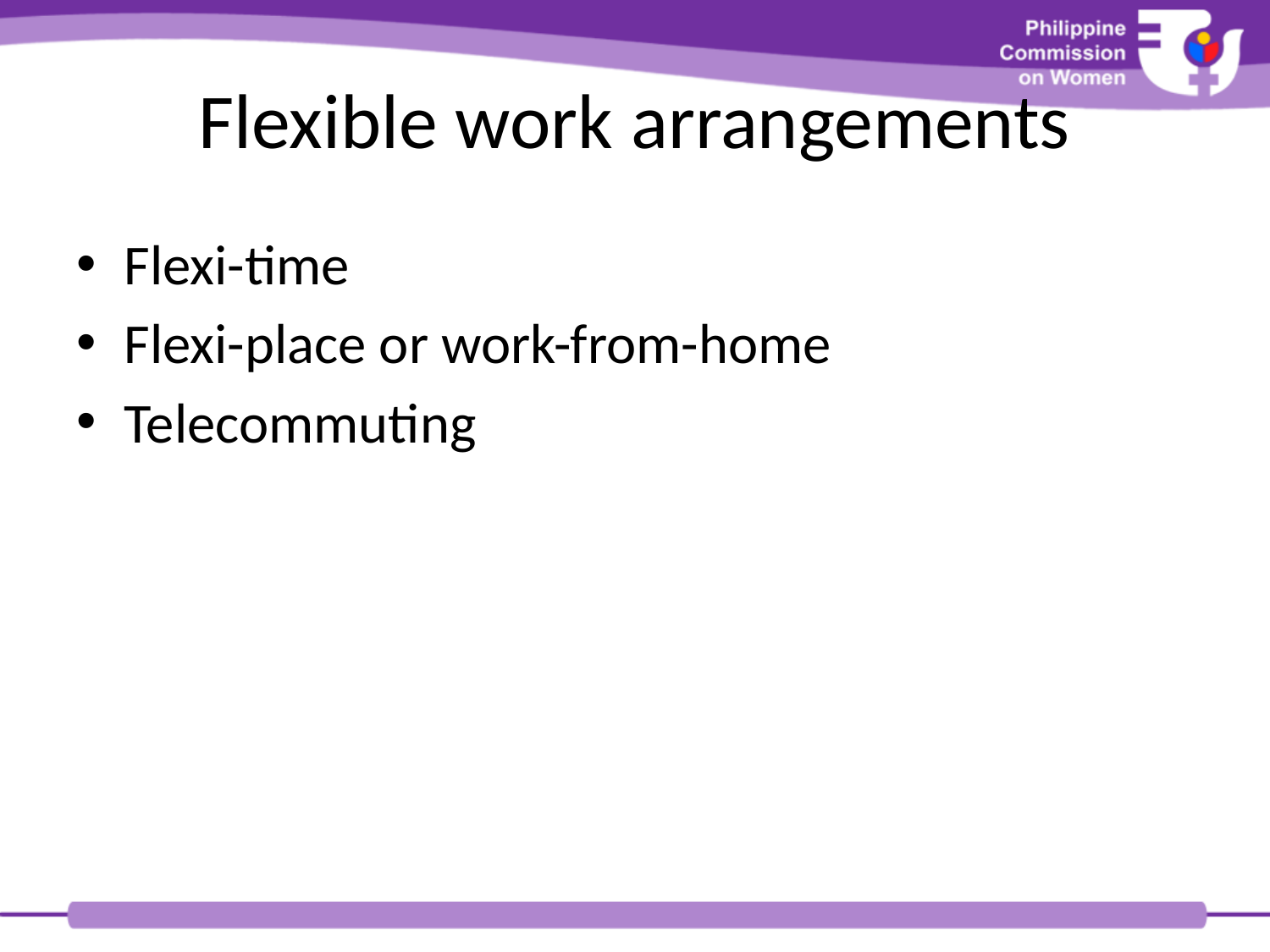

# Flexible work arrangements
Flexi-time
Flexi-place or work-from-home
Telecommuting